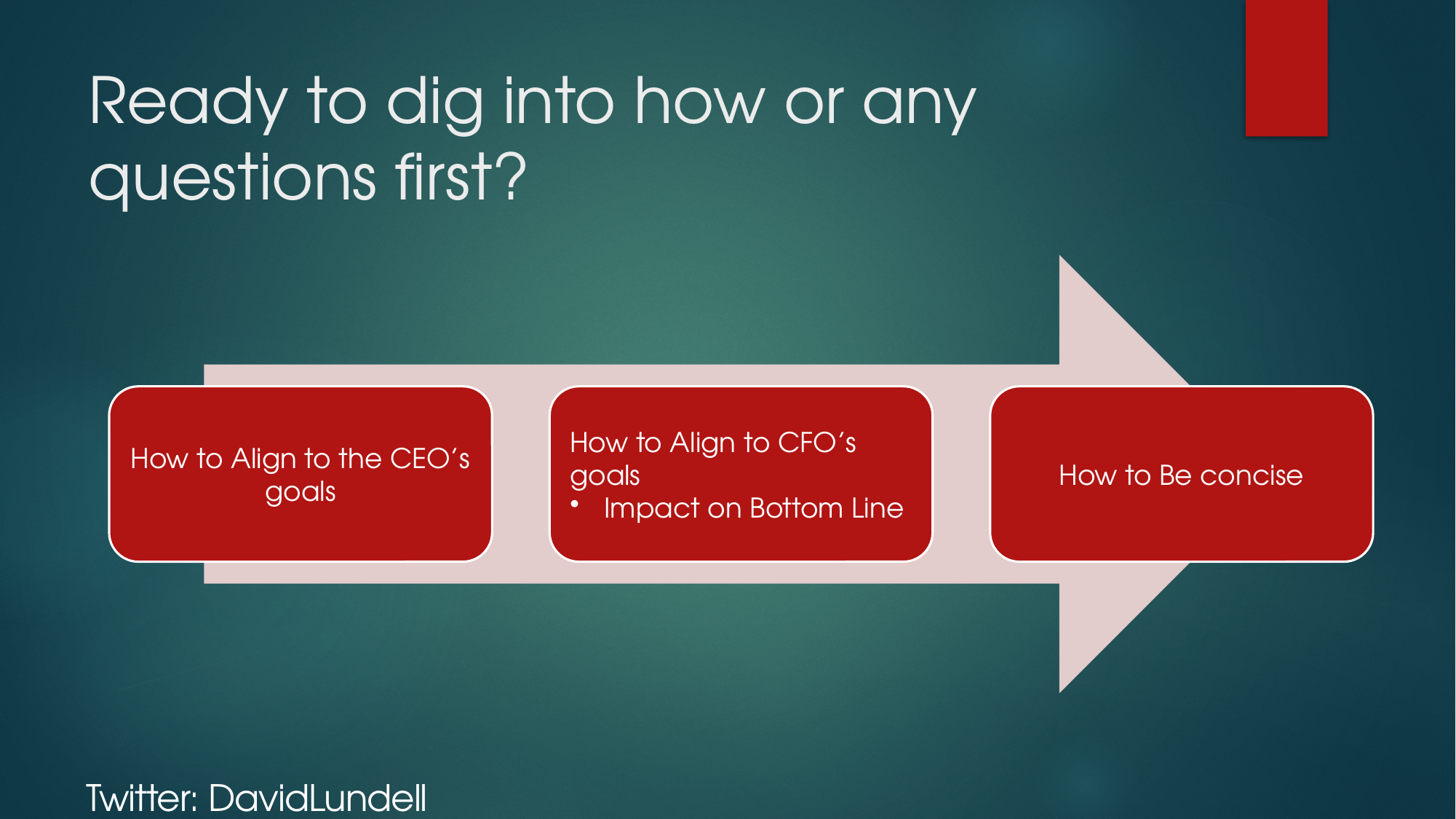

# Ready to dig into how or any questions first?
How to Align to the CEO’s goals
How to Align to CFO’s goals
Impact on Bottom Line
How to Be concise
Twitter: DavidLundell